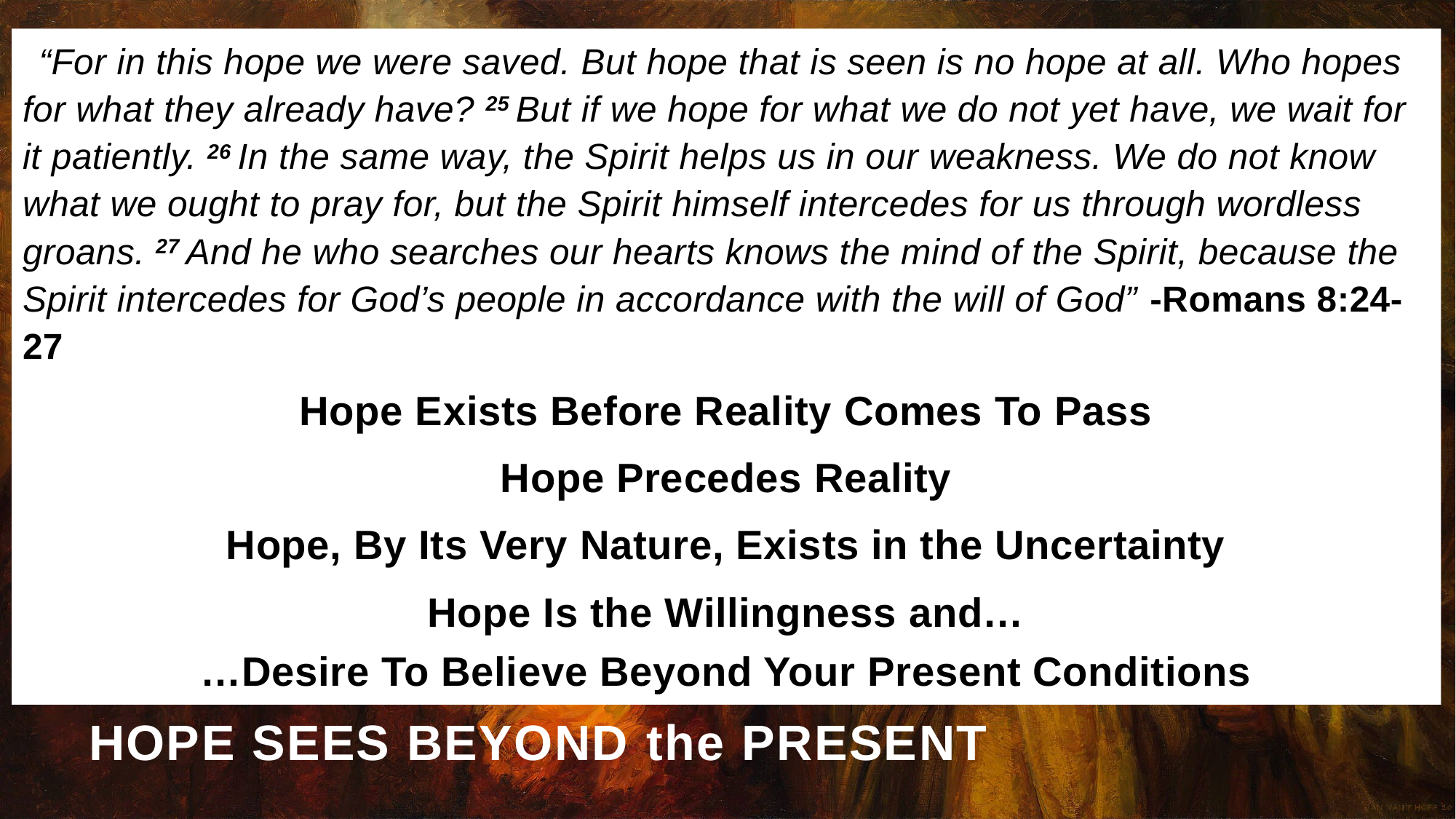

“For in this hope we were saved. But hope that is seen is no hope at all. Who hopes for what they already have? 25 But if we hope for what we do not yet have, we wait for it patiently. 26 In the same way, the Spirit helps us in our weakness. We do not know what we ought to pray for, but the Spirit himself intercedes for us through wordless groans. 27 And he who searches our hearts knows the mind of the Spirit, because the Spirit intercedes for God’s people in accordance with the will of God” -Romans 8:24-27
Hope Exists Before Reality Comes To Pass
Hope Precedes Reality
Hope, By Its Very Nature, Exists in the Uncertainty
Hope Is the Willingness and…
…Desire To Believe Beyond Your Present Conditions
# HOPE SEES BEYOND the PRESENT